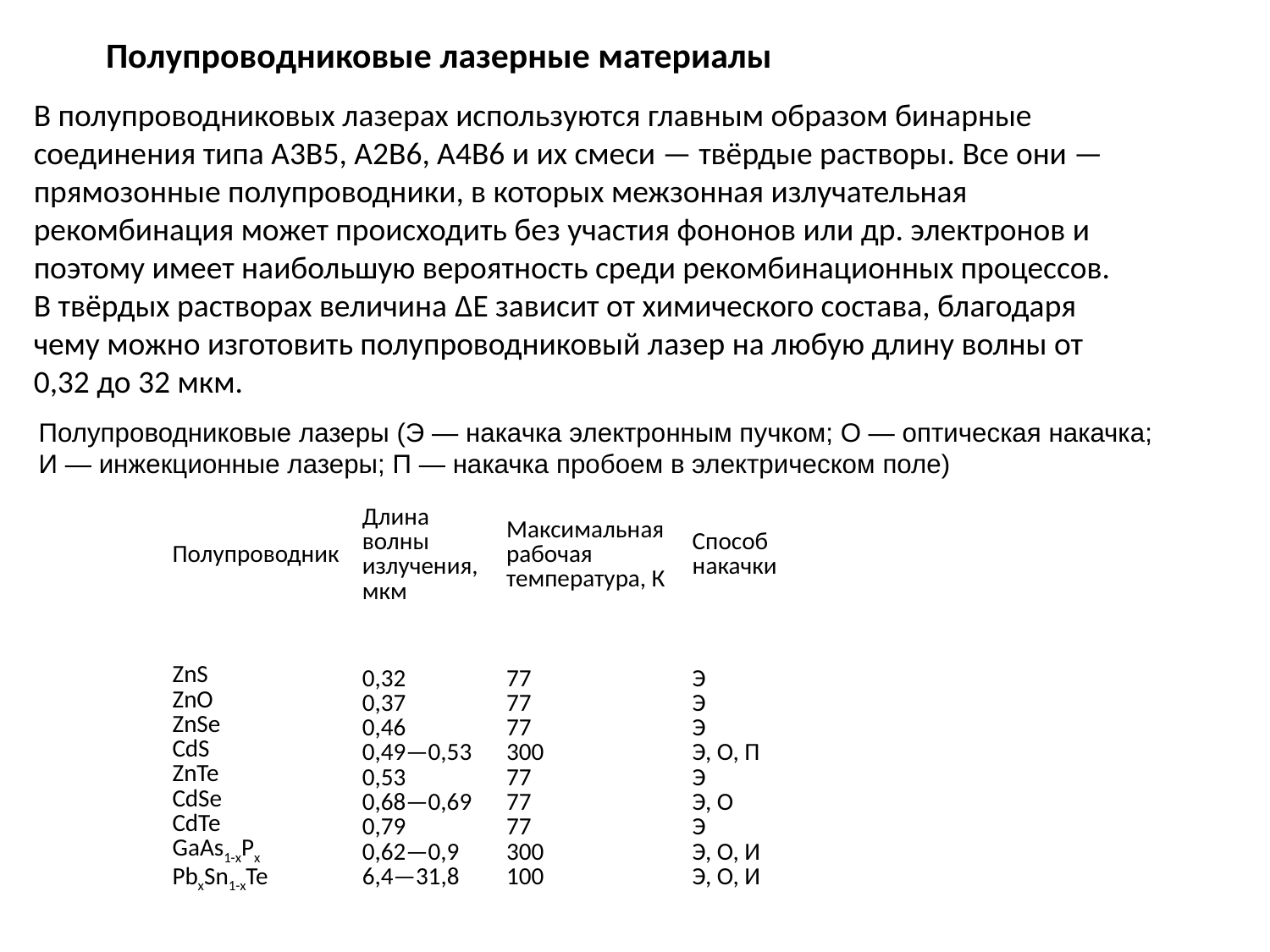

Полупроводниковые лазерные материалы
В полупроводниковых лазерах используются главным образом бинарные соединения типа А3В5, А2В6, А4В6 и их смеси — твёрдые растворы. Все они — прямозонные полупроводники, в которых межзонная излучательная рекомбинация может происходить без участия фононов или др. электронов и поэтому имеет наибольшую вероятность среди рекомбинационных процессов. В твёрдых растворах величина ΔE зависит от химического состава, благодаря чему можно изготовить полупроводниковый лазер на любую длину волны от 0,32 до 32 мкм.

Полупроводниковые лазеры (Э — накачка электронным пучком; О — оптическая накачка;
И — инжекционные лазеры; П — накачка пробоем в электрическом поле)
| Полупроводник | Длина волны излучения, мкм | Максимальная рабочая температура, К | Способ накачки |
| --- | --- | --- | --- |
| ZnS ZnO ZnSe CdS ZnTe CdSe CdTe GaAs1-xPx   PbxSn1-xTe | 0,32 0,37 0,46 0,49—0,53 0,53 0,68—0,69 0,79 0,62—0,9  6,4—31,8 | 77 77 77 300 77 77 77 300  100 | Э Э Э Э, О, П Э Э, О Э Э, О, И Э, О, И |